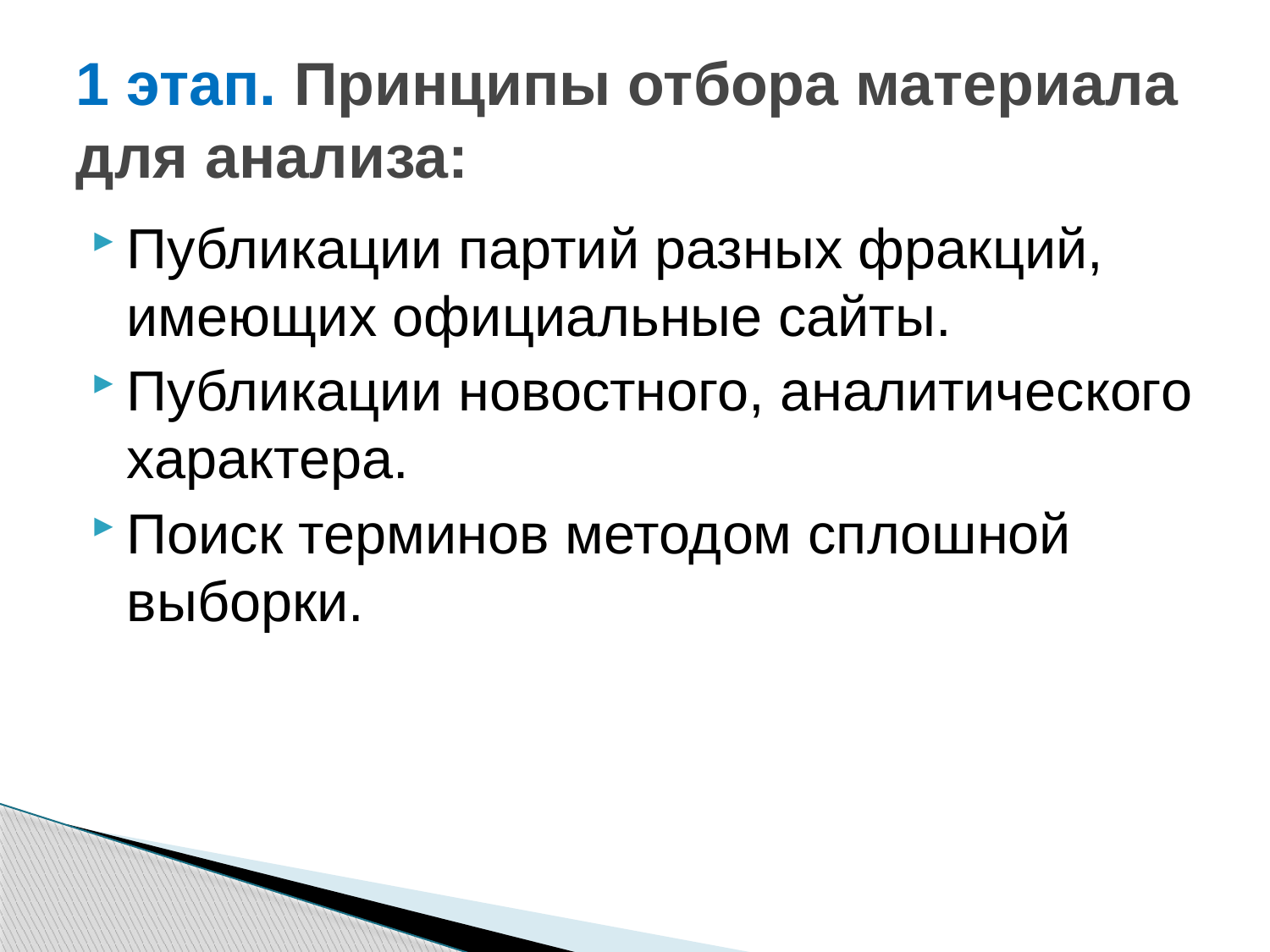

# 1 этап. Принципы отбора материала для анализа:
Публикации партий разных фракций, имеющих официальные сайты.
Публикации новостного, аналитического характера.
Поиск терминов методом сплошной выборки.